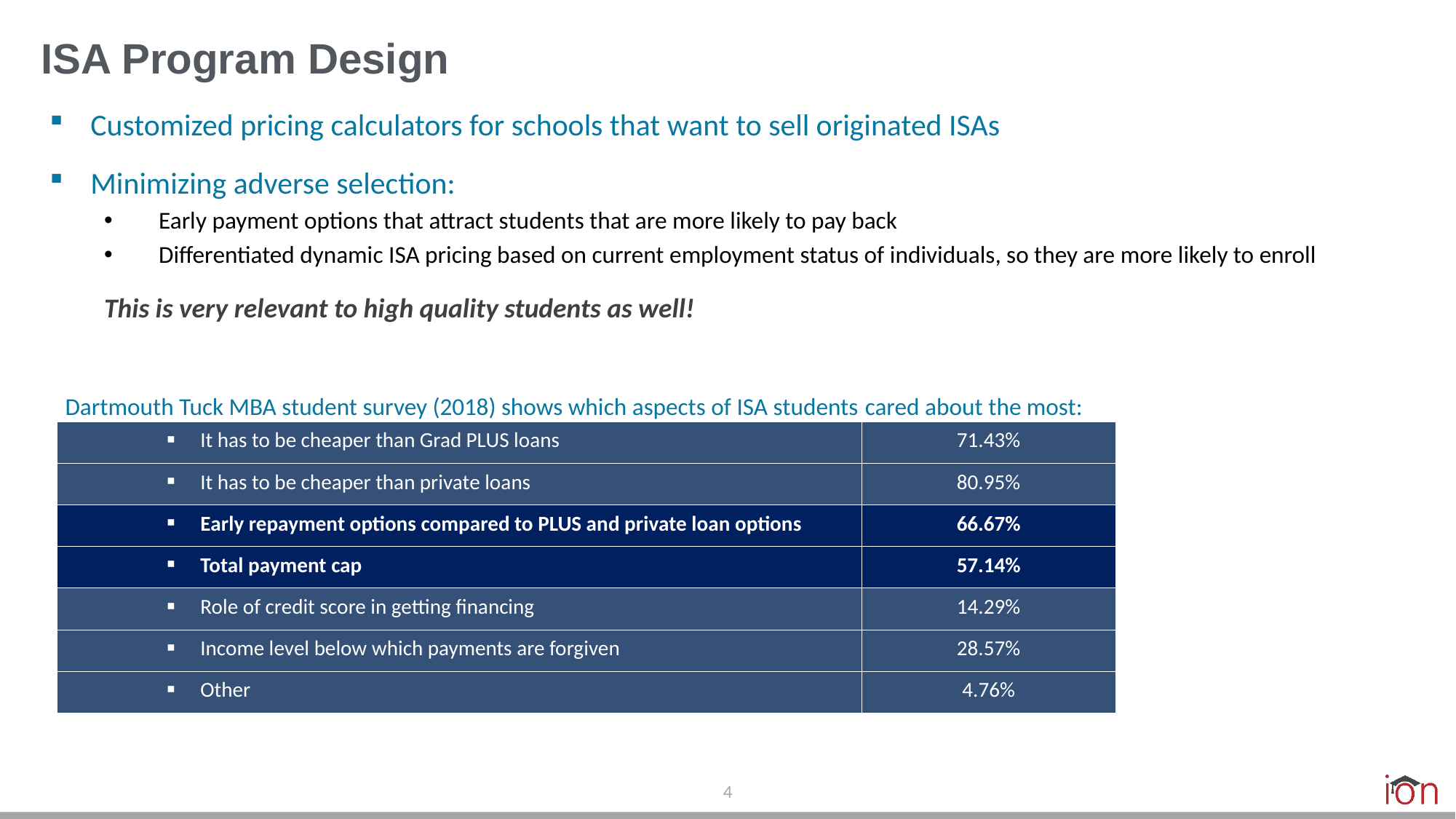

# ISA Program Design
Customized pricing calculators for schools that want to sell originated ISAs
Minimizing adverse selection:
Early payment options that attract students that are more likely to pay back
Differentiated dynamic ISA pricing based on current employment status of individuals, so they are more likely to enroll
This is very relevant to high quality students as well!

| Dartmouth Tuck MBA student survey (2018) shows which aspects of ISA students cared about the most: |  |
| --- | --- |
| It has to be cheaper than Grad PLUS loans | 71.43% |
| It has to be cheaper than private loans | 80.95% |
| Early repayment options compared to PLUS and private loan options | 66.67% |
| Total payment cap | 57.14% |
| Role of credit score in getting financing | 14.29% |
| Income level below which payments are forgiven | 28.57% |
| Other | 4.76% |